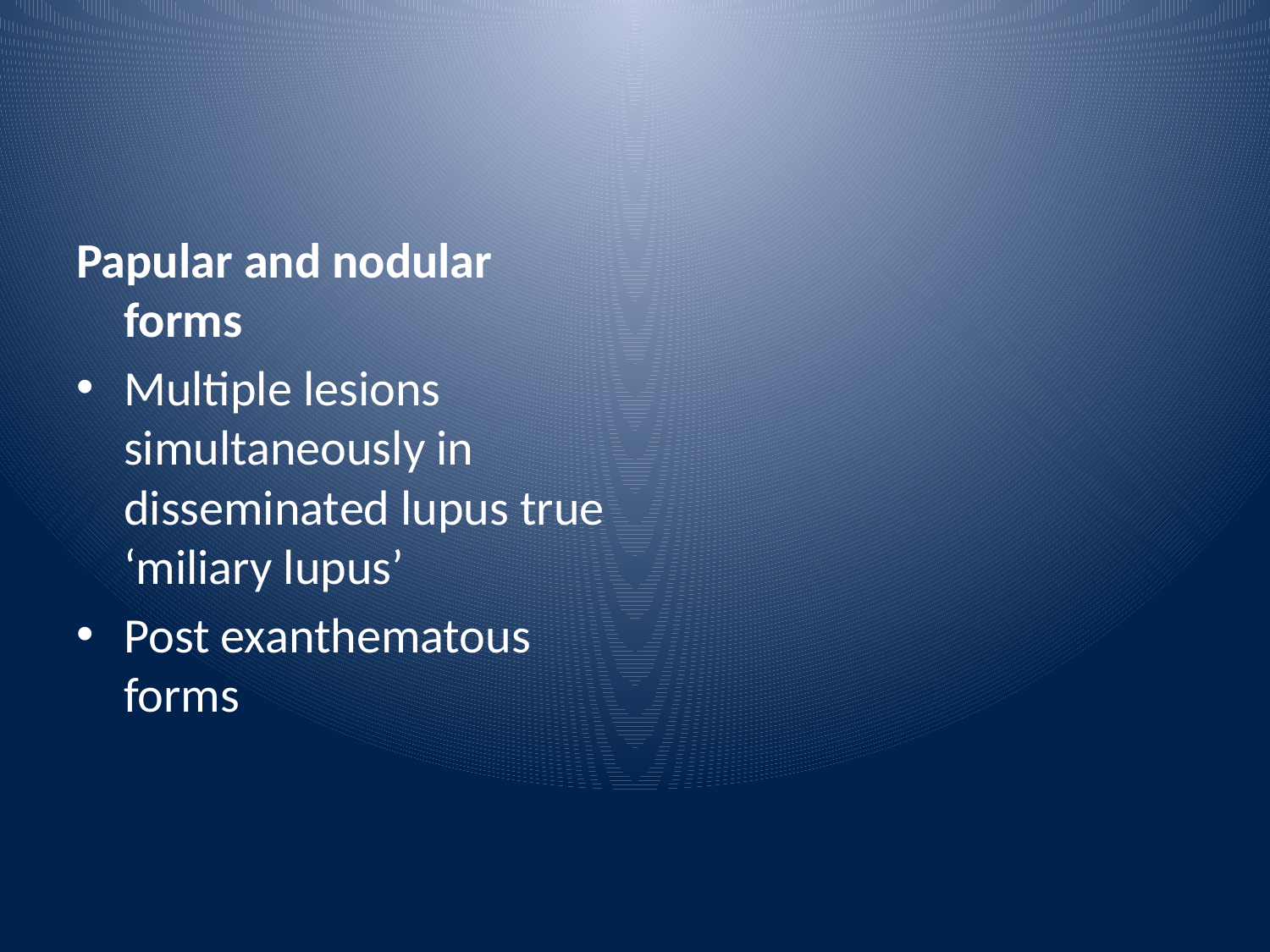

Papular and nodular forms
Multiple lesions simultaneously in disseminated lupus true ‘miliary lupus’
Post exanthematous forms